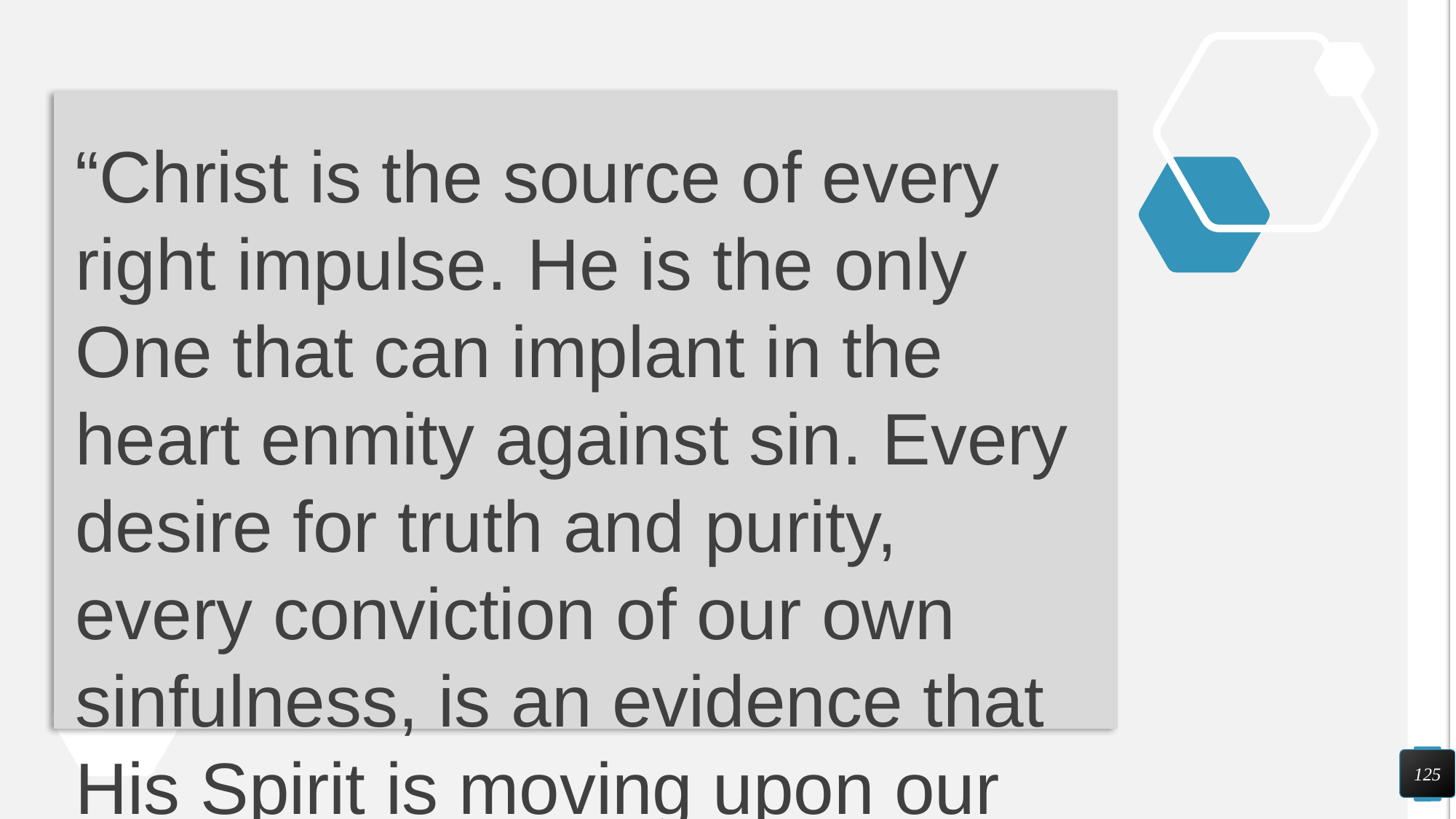

“Christ is the source of every right impulse. He is the only One that can implant in the heart enmity against sin. Every desire for truth and purity, every conviction of our own sinfulness, is an evidence that His Spirit is moving upon our hearts.”
Steps to Christ p. 26
125